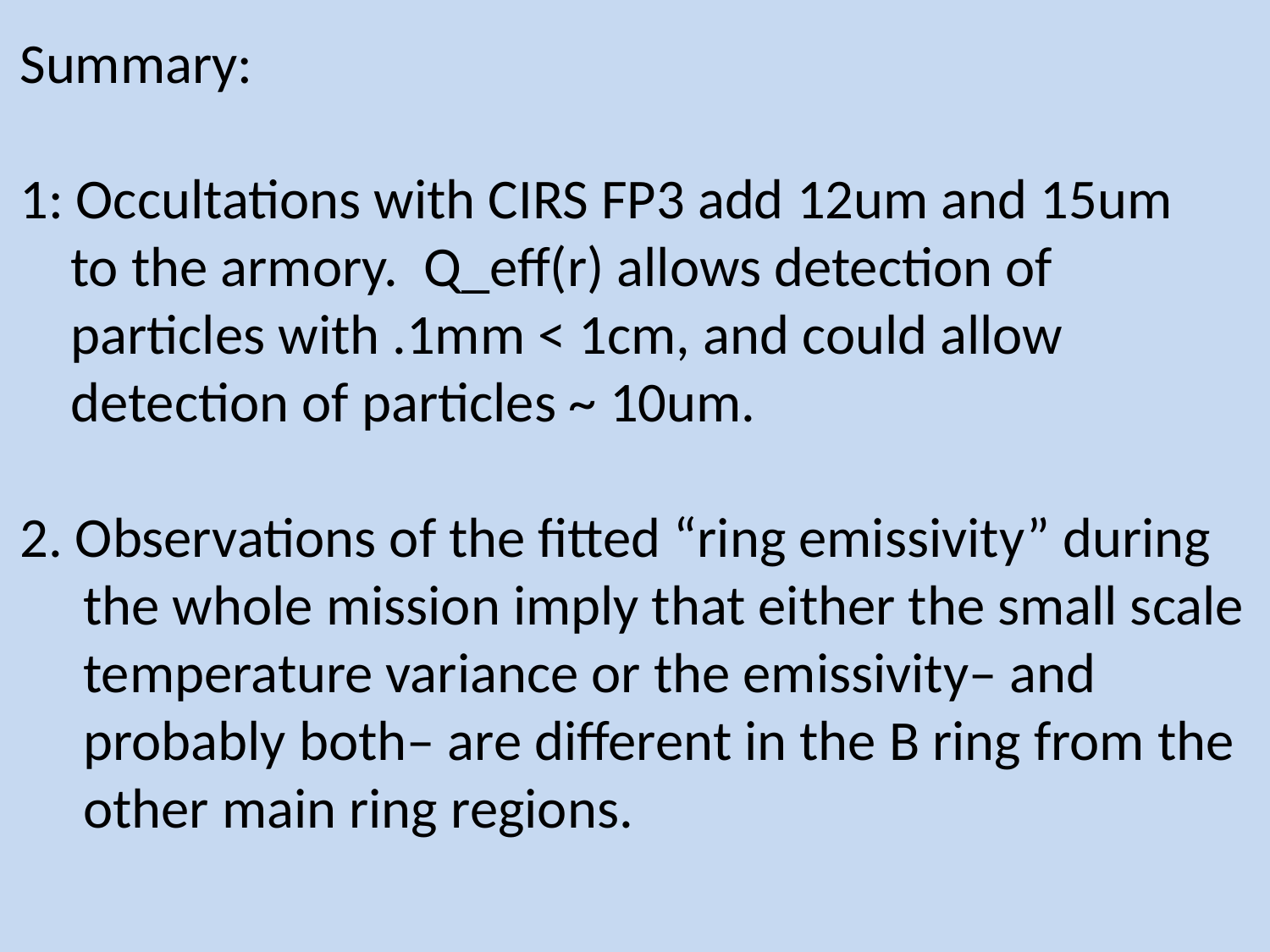

Summary:

1: Occultations with CIRS FP3 add 12um and 15um
    to the armory.  Q_eff(r) allows detection of
    particles with .1mm < 1cm, and could allow
    detection of particles ~ 10um.

2. Observations of the fitted “ring emissivity” during
     the whole mission imply that either the small scale
     temperature variance or the emissivity– and
     probably both– are different in the B ring from the
     other main ring regions.